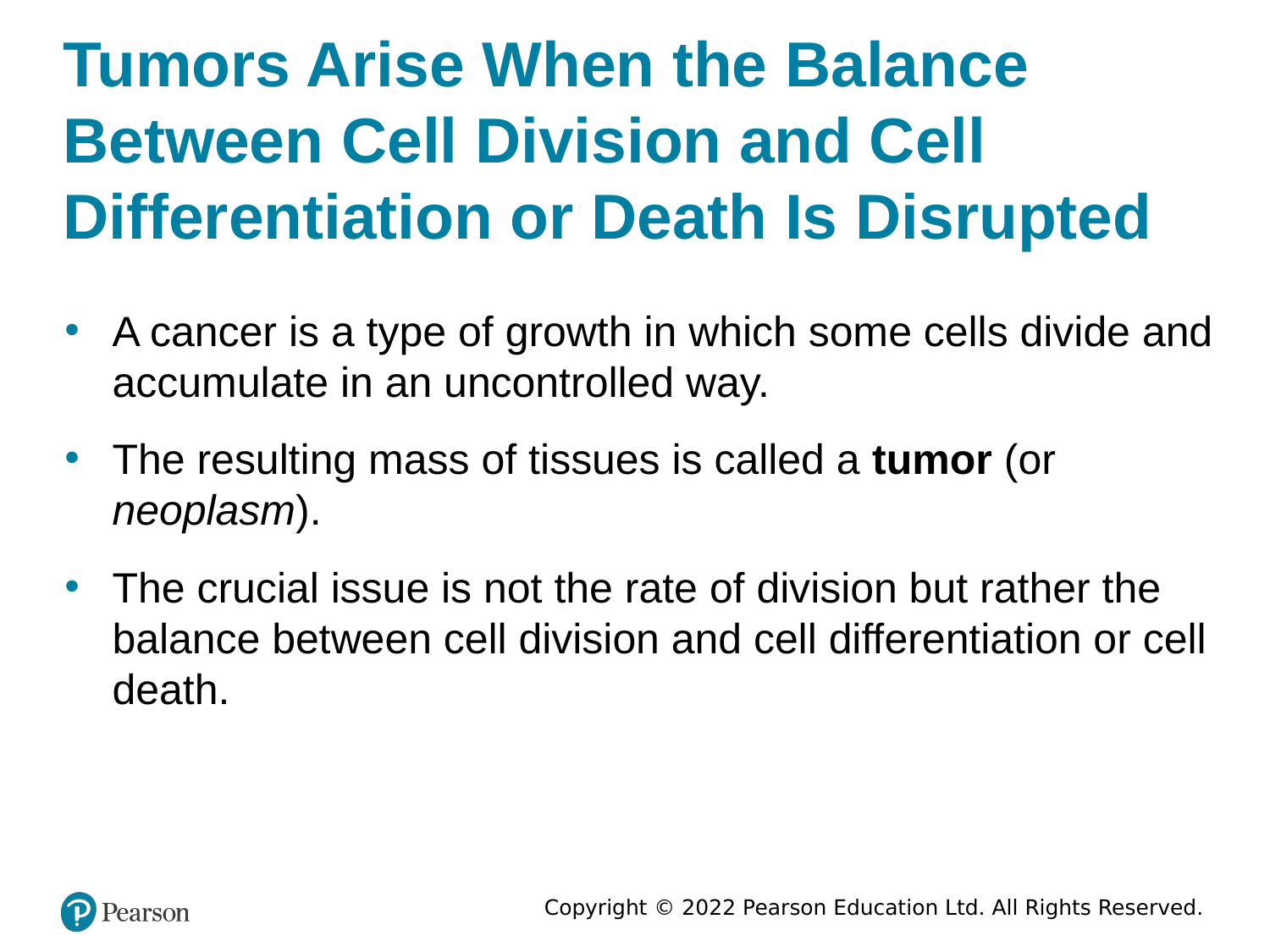

# Tumors Arise When the Balance Between Cell Division and Cell Differentiation or Death Is Disrupted
A cancer is a type of growth in which some cells divide and accumulate in an uncontrolled way.
The resulting mass of tissues is called a tumor (or neoplasm).
The crucial issue is not the rate of division but rather the balance between cell division and cell differentiation or cell death.